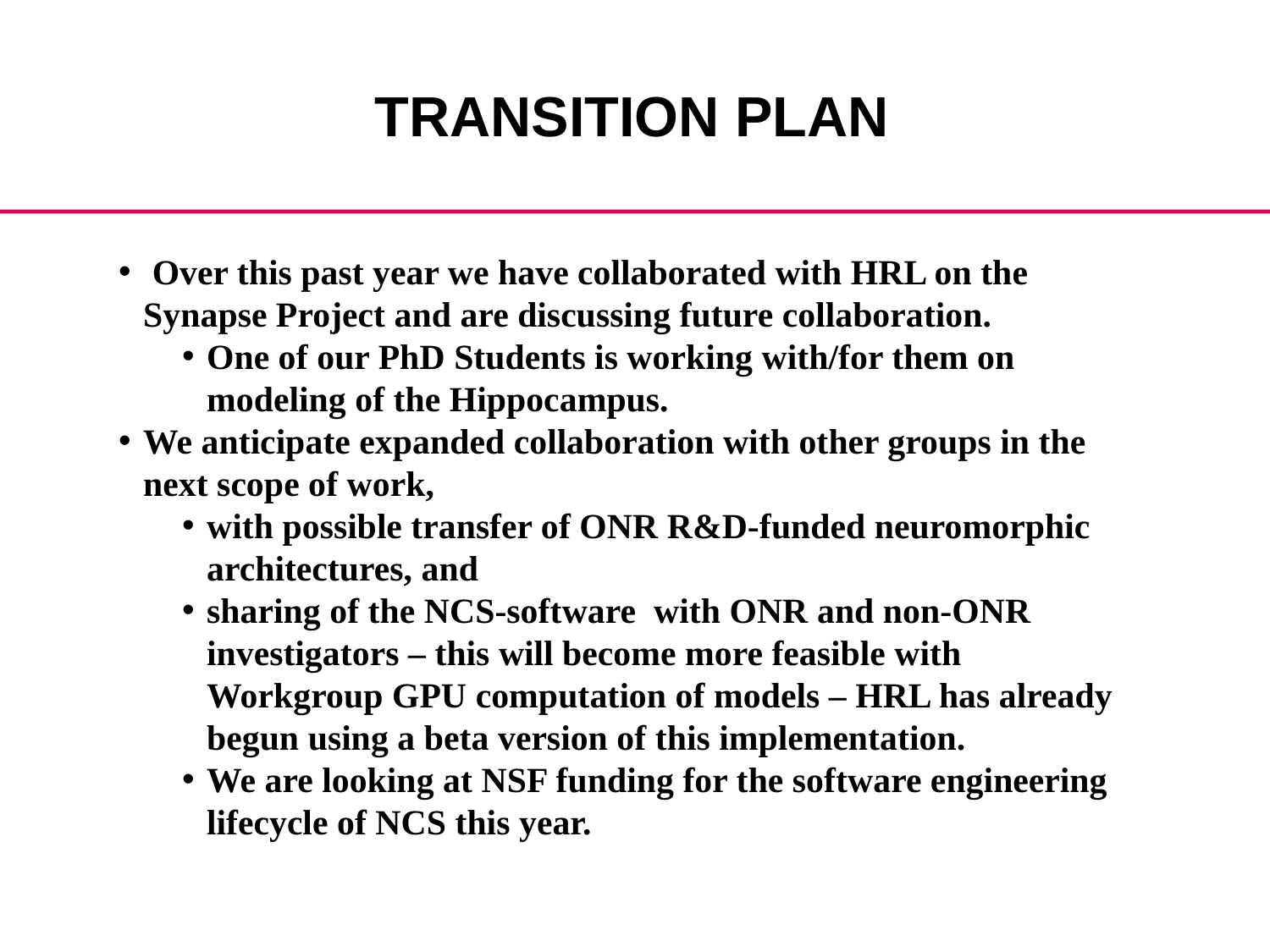

TRANSITION PLAN
 Over this past year we have collaborated with HRL on the Synapse Project and are discussing future collaboration.
One of our PhD Students is working with/for them on modeling of the Hippocampus.
We anticipate expanded collaboration with other groups in the next scope of work,
with possible transfer of ONR R&D-funded neuromorphic architectures, and
sharing of the NCS-software  with ONR and non-ONR investigators – this will become more feasible with Workgroup GPU computation of models – HRL has already begun using a beta version of this implementation.
We are looking at NSF funding for the software engineering lifecycle of NCS this year.